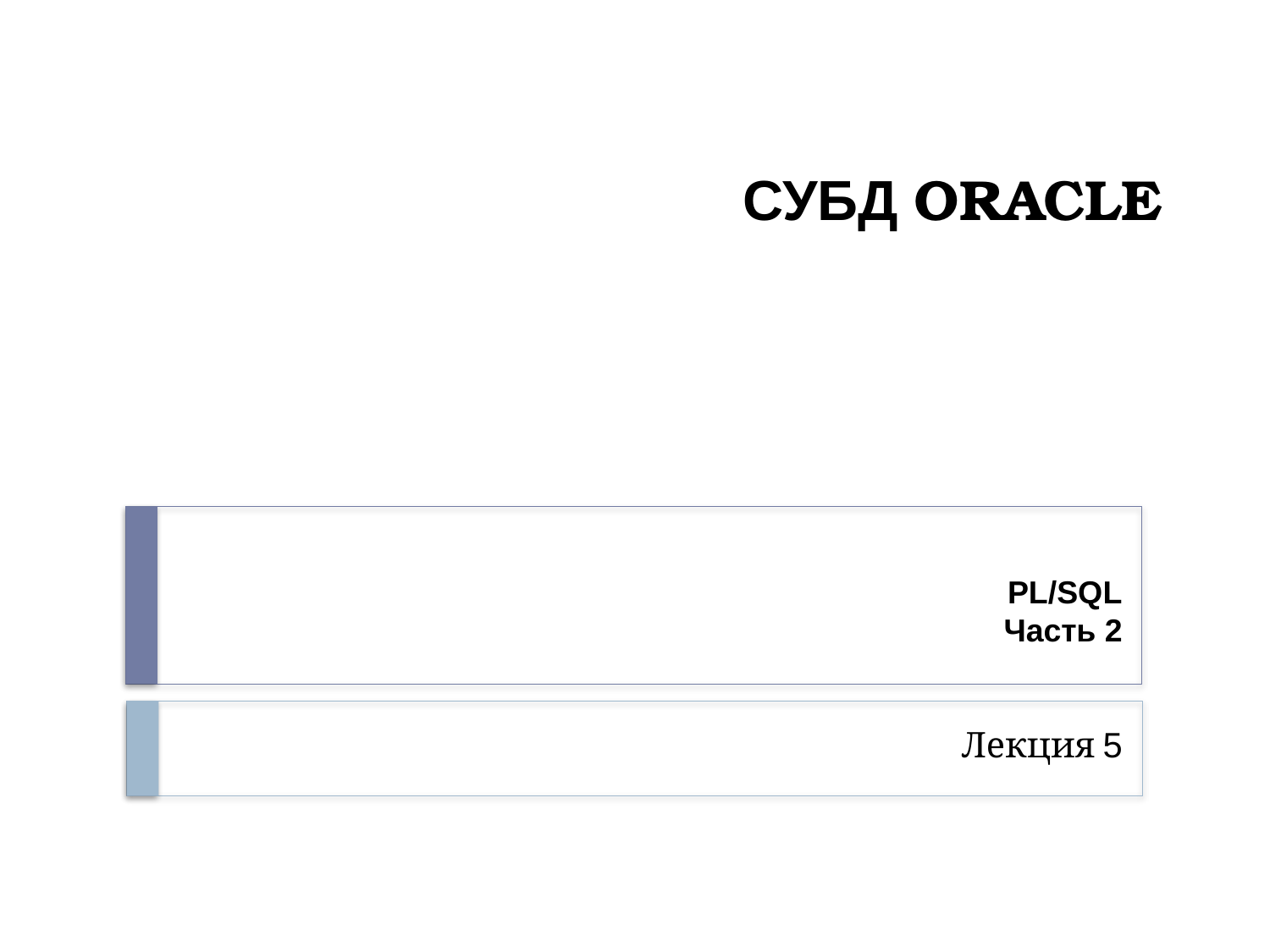

# СУБД ORACLE
PL/SQL
Часть 2
Лекция 5